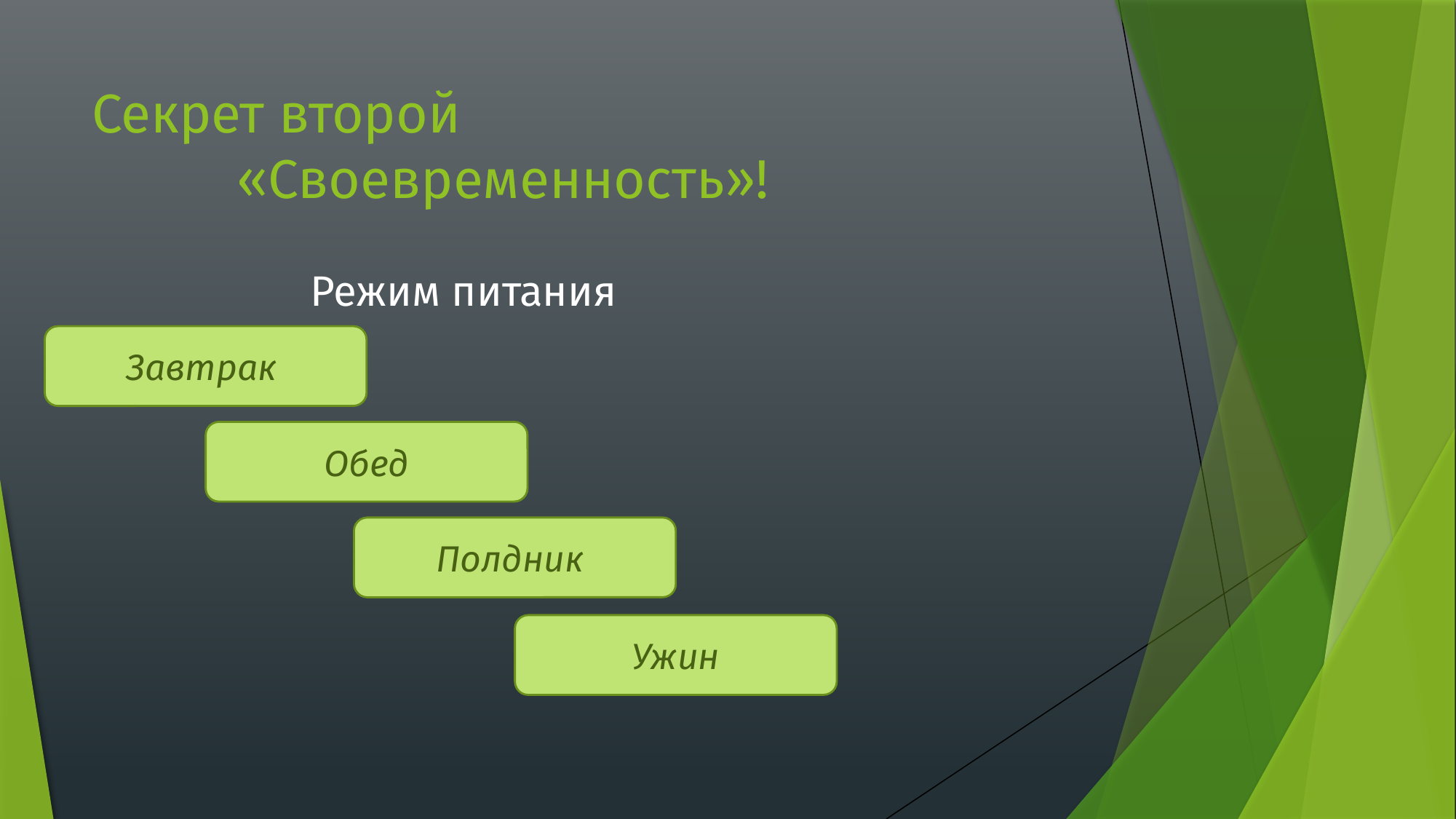

# Секрет второй «Своевременность»!
                              Режим питания
Завтрак
Обед
Полдник
Ужин